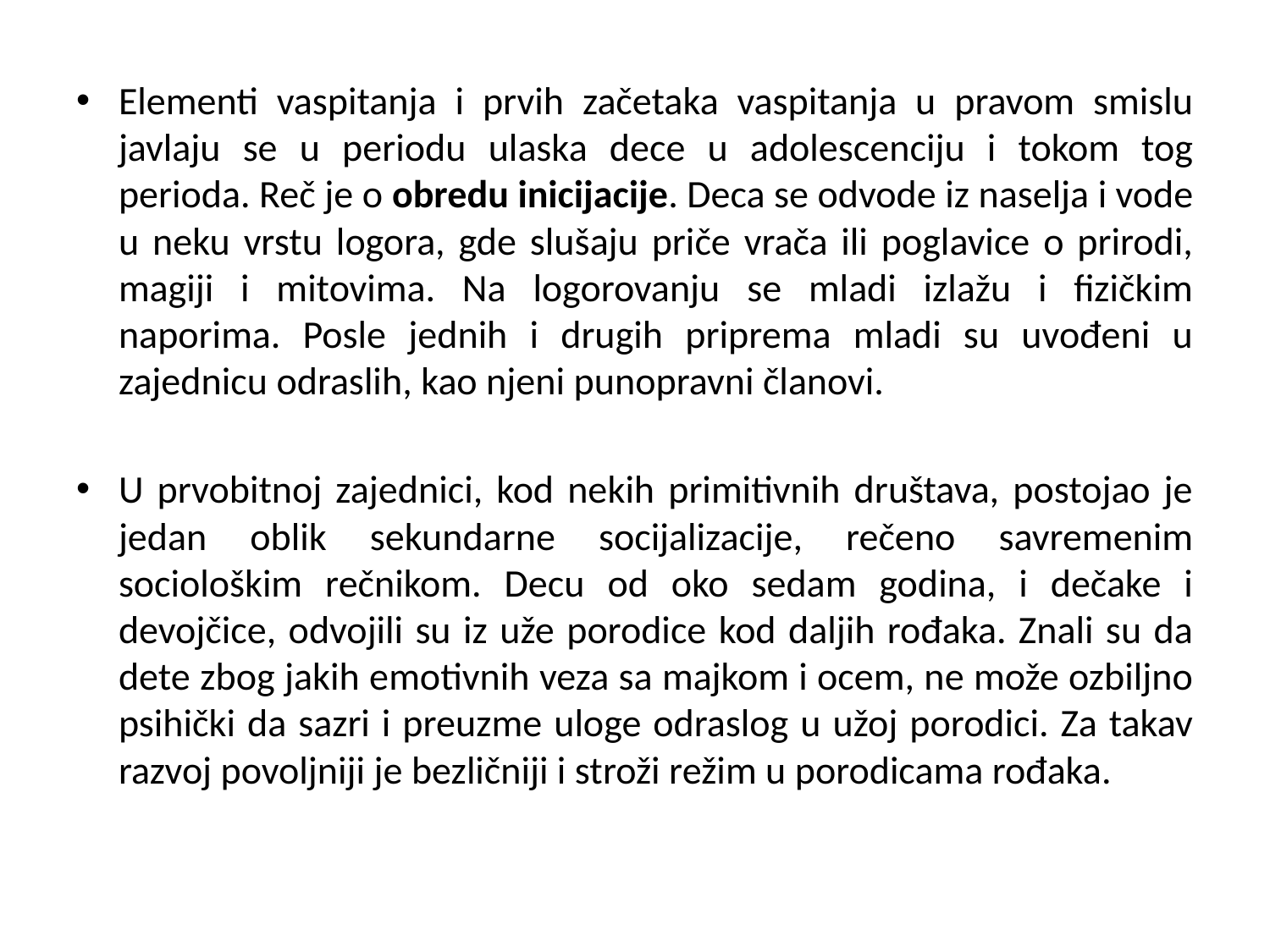

#
Elementi vaspitanja i prvih začetaka vaspitanja u pravom smislu javlaju se u periodu ulaska dece u adolescenciju i tokom tog perioda. Reč je o obredu inicijacije. Deca se odvode iz naselja i vode u neku vrstu logora, gde slušaju priče vrača ili poglavice o prirodi, magiji i mitovima. Na logorovanju se mladi izlažu i fizičkim naporima. Posle jednih i drugih priprema mladi su uvođeni u zajednicu odraslih, kao njeni punopravni članovi.

U prvobitnoj zajednici, kod nekih primitivnih društava, postojao je jedan oblik sekundarne socijalizacije, rečeno savremenim sociološkim rečnikom. Decu od oko sedam godina, i dečake i devojčice, odvojili su iz uže porodice kod daljih rođaka. Znali su da dete zbog jakih emotivnih veza sa majkom i ocem, ne može ozbiljno psihički da sazri i preuzme uloge odraslog u užoj porodici. Za takav razvoj povoljniji je bezličniji i stroži režim u porodicama rođaka.